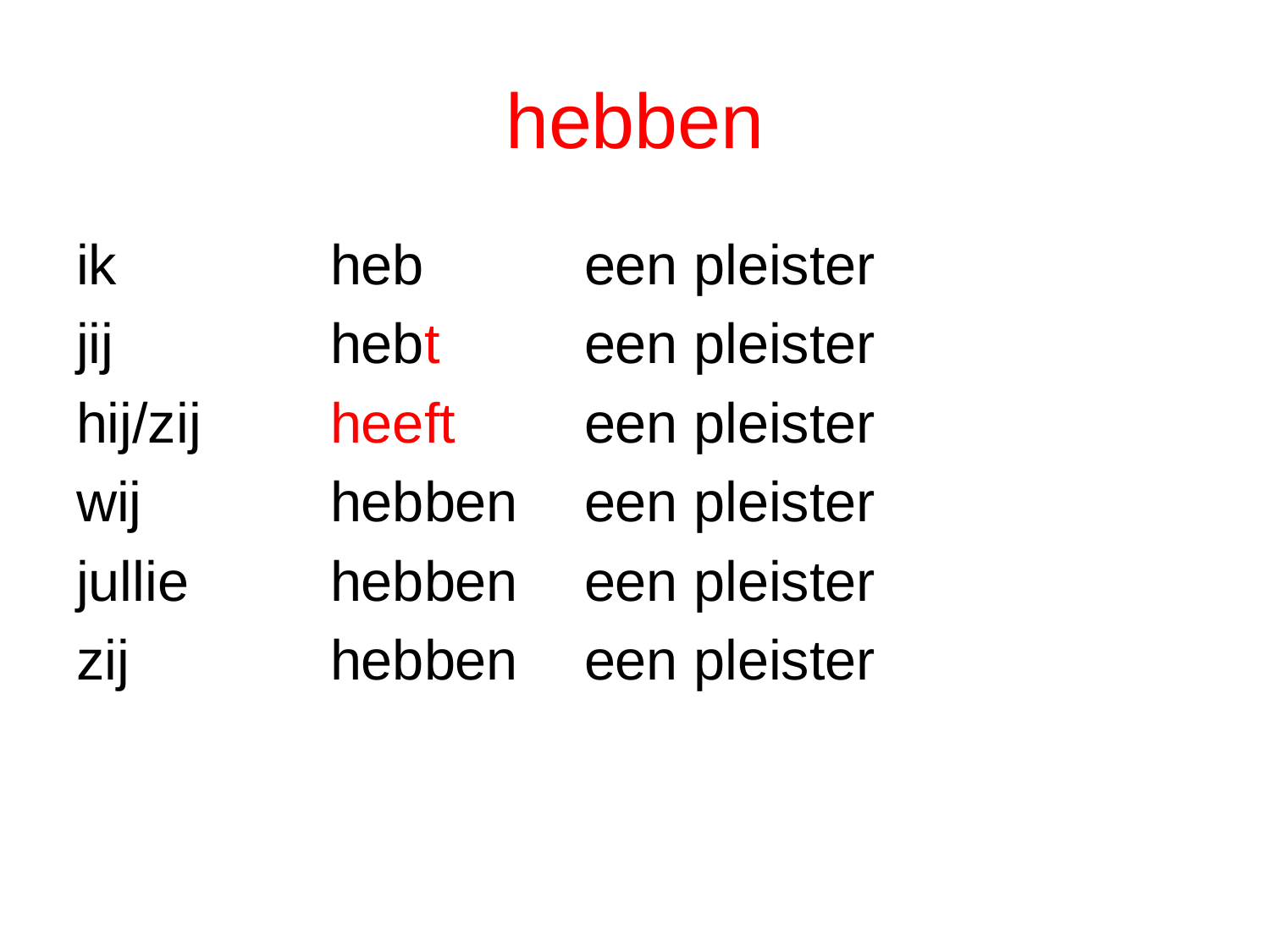

# hebben
ik 		heb		een pleister
jij		hebt		een pleister
hij/zij 	heeft		een pleister
wij 		hebben	een pleister
jullie 	hebben	een pleister
zij 		hebben	een pleister